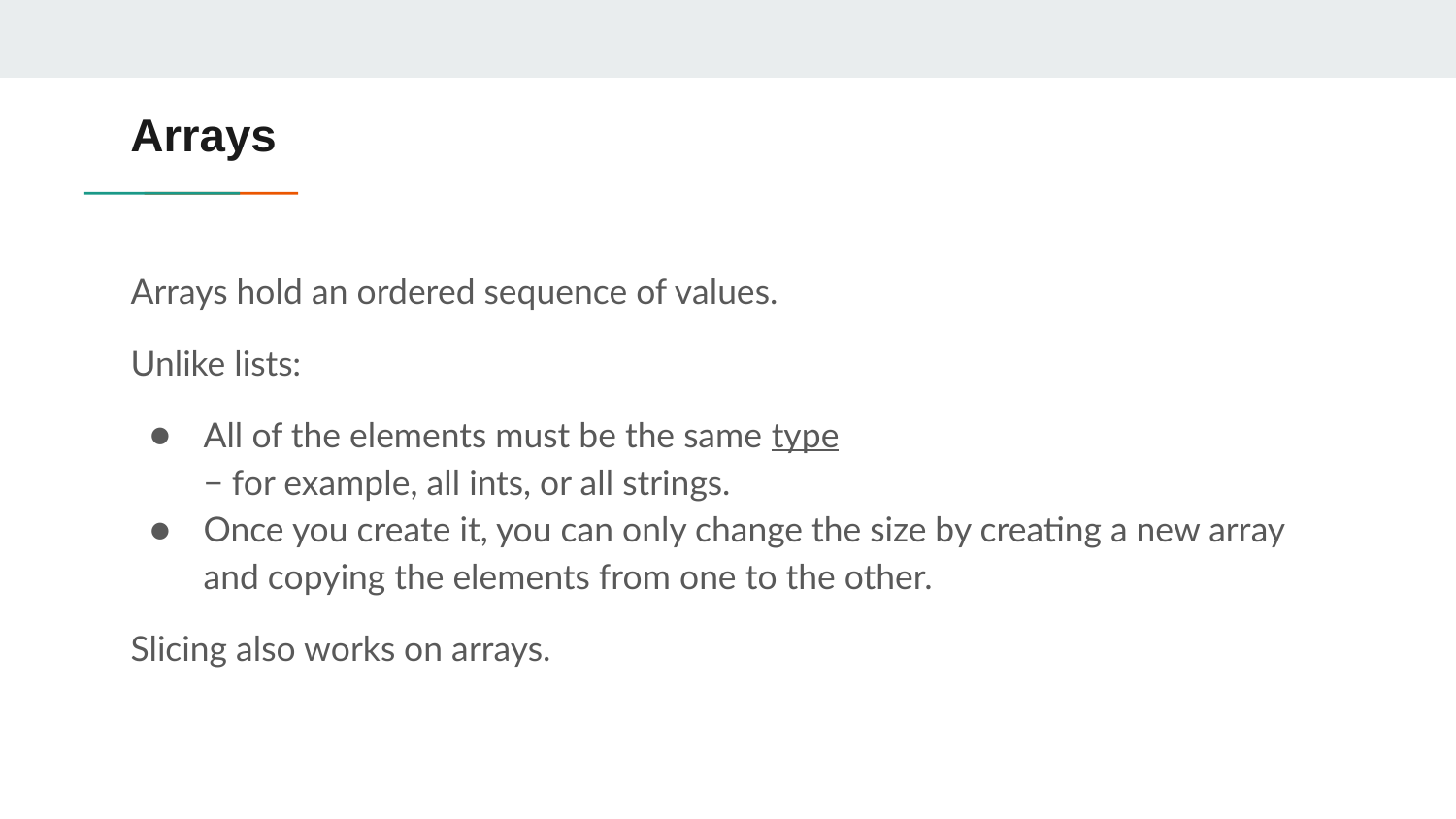

# Arrays
Arrays hold an ordered sequence of values.
Unlike lists:
All of the elements must be the same type
− for example, all ints, or all strings.
Once you create it, you can only change the size by creating a new array and copying the elements from one to the other.
Slicing also works on arrays.